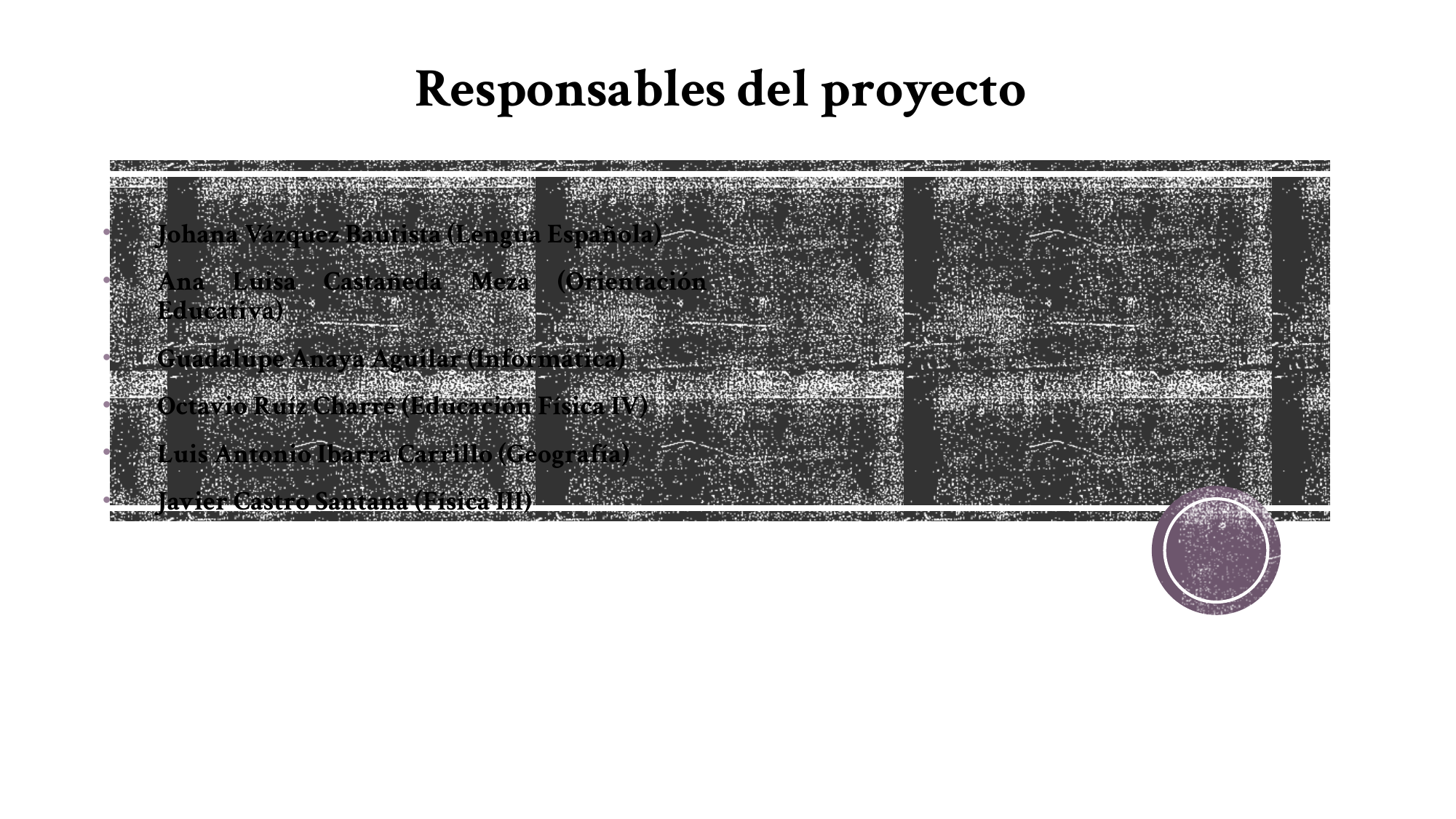

# Responsables del proyecto

Johana Vázquez Bautista (Lengua Española)
Ana Luisa Castañeda Meza (Orientación Educativa)
Guadalupe Anaya Aguilar (Informática)
Octavio Ruíz Charré (Educación Física IV)
Luis Antonio Ibarra Carrillo (Geografía)
Javier Castro Santana (Física III)